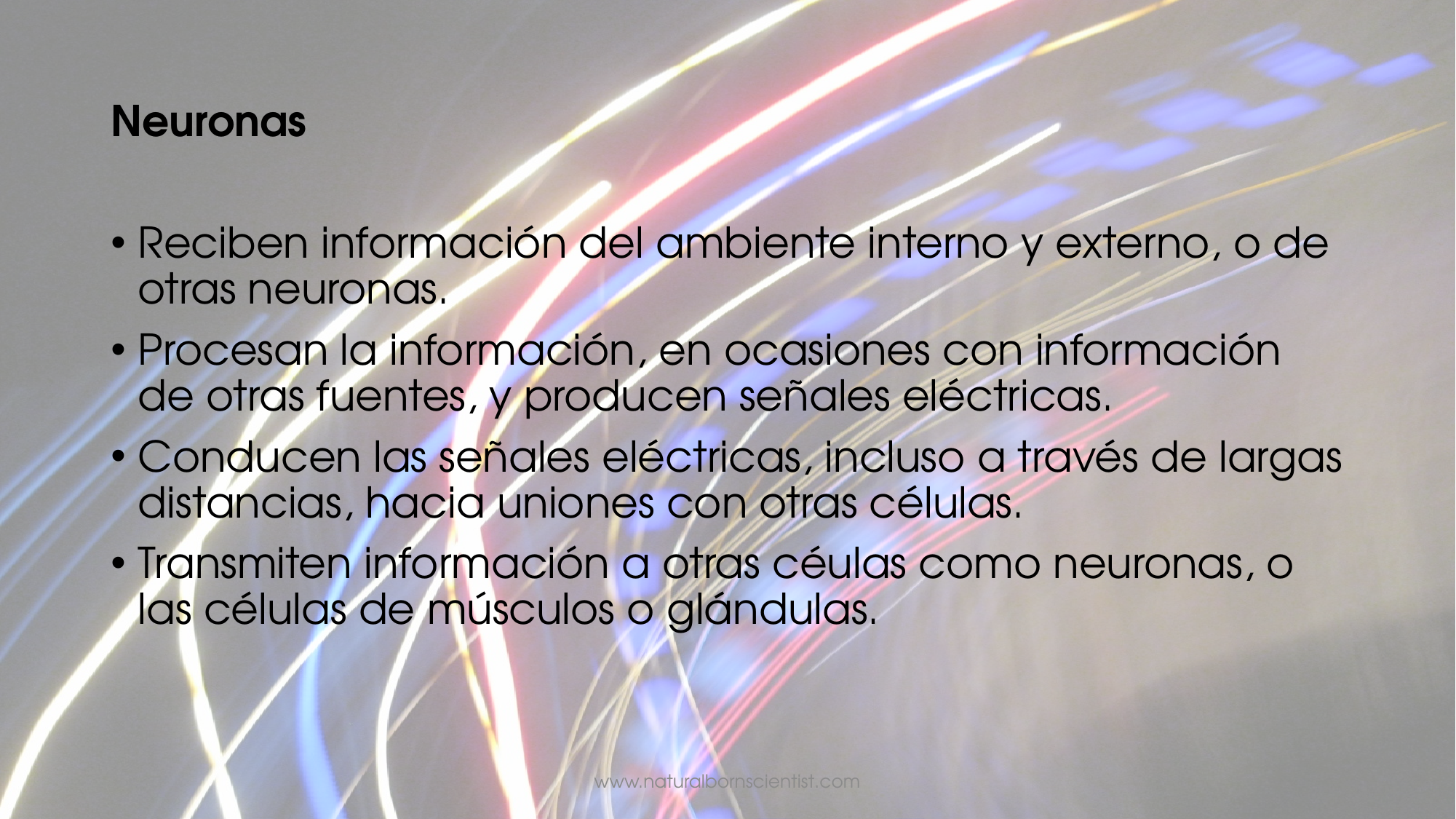

Neuronas

Reciben información del ambiente interno y externo, o de otras neuronas.
Procesan la información, en ocasiones con información de otras fuentes, y producen señales eléctricas.
Conducen las señales eléctricas, incluso a través de largas distancias, hacia uniones con otras células.
Transmiten información a otras céulas como neuronas, o las células de músculos o glándulas.
www.naturalbornscientist.com